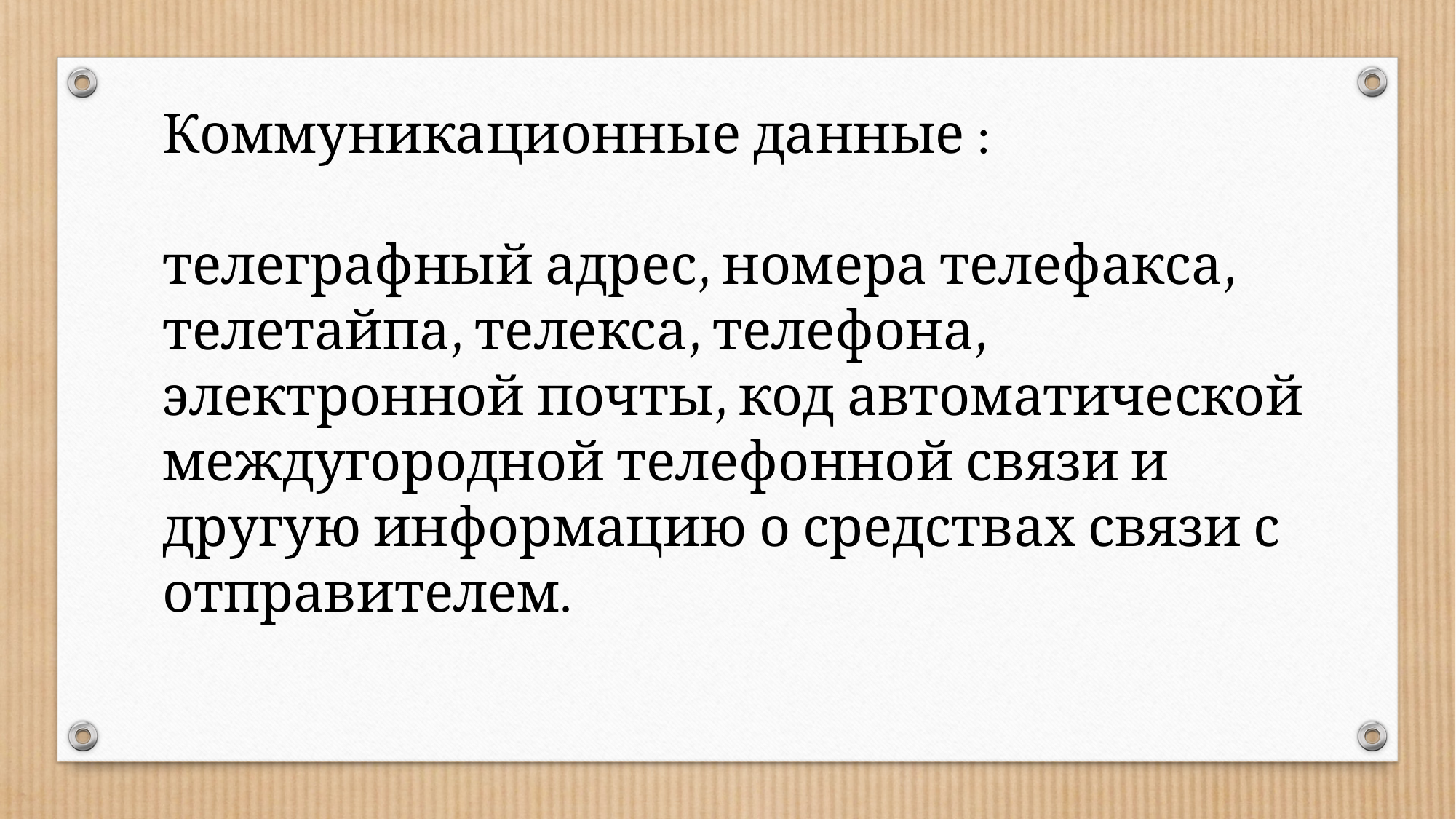

Коммуникационные данные :

телеграфный адрес, номера телефакса, телетайпа, телекса, телефона, электронной почты, код автоматической междугородной телефонной связи и другую информацию о средствах связи с отправителем.